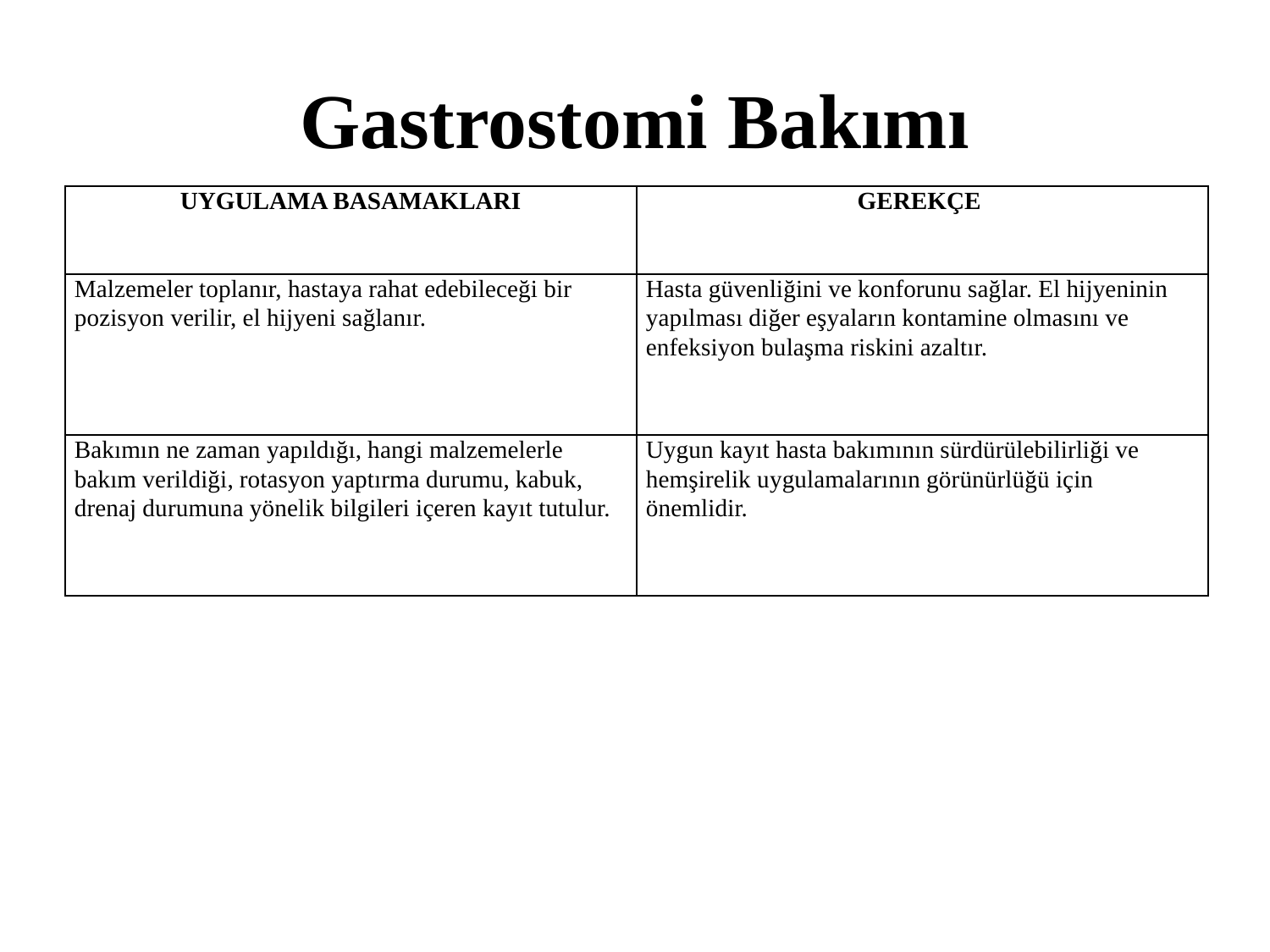

# Gastrostomi Bakımı
| UYGULAMA BASAMAKLARI | GEREKÇE |
| --- | --- |
| Malzemeler toplanır, hastaya rahat edebileceği bir pozisyon verilir, el hijyeni sağlanır. | Hasta güvenliğini ve konforunu sağlar. El hijyeninin yapılması diğer eşyaların kontamine olmasını ve enfeksiyon bulaşma riskini azaltır. |
| Bakımın ne zaman yapıldığı, hangi malzemelerle bakım verildiği, rotasyon yaptırma durumu, kabuk, drenaj durumuna yönelik bilgileri içeren kayıt tutulur. | Uygun kayıt hasta bakımının sürdürülebilirliği ve hemşirelik uygulamalarının görünürlüğü için önemlidir. |